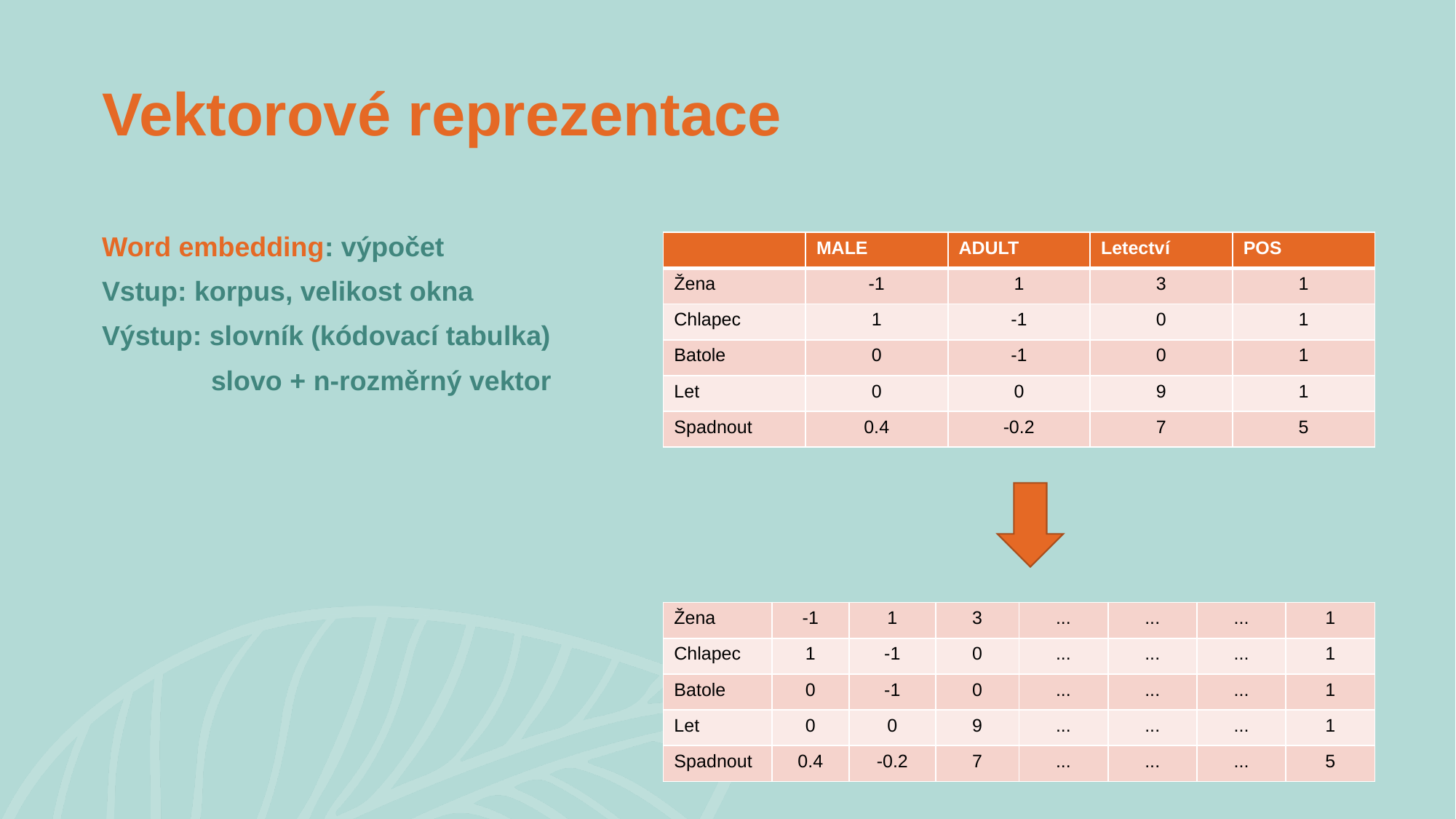

# Vektorové reprezentace
Word embedding: výpočet
Vstup: korpus, velikost okna
Výstup: slovník (kódovací tabulka)
	slovo + n-rozměrný vektor

|  | MALE | ADULT | Letectví | POS |
| --- | --- | --- | --- | --- |
| Žena | -1 | 1 | 3 | 1 |
| Chlapec | 1 | -1 | 0 | 1 |
| Batole | 0 | -1 | 0 | 1 |
| Let | 0 | 0 | 9 | 1 |
| Spadnout | 0.4 | -0.2 | 7 | 5 |

| Žena | -1 | 1 | 3 | ... | ... | ... | 1 |
| --- | --- | --- | --- | --- | --- | --- | --- |
| Chlapec | 1 | -1 | 0 | ... | ... | ... | 1 |
| Batole | 0 | -1 | 0 | ... | ... | ... | 1 |
| Let | 0 | 0 | 9 | ... | ... | ... | 1 |
| Spadnout | 0.4 | -0.2 | 7 | ... | ... | ... | 5 |